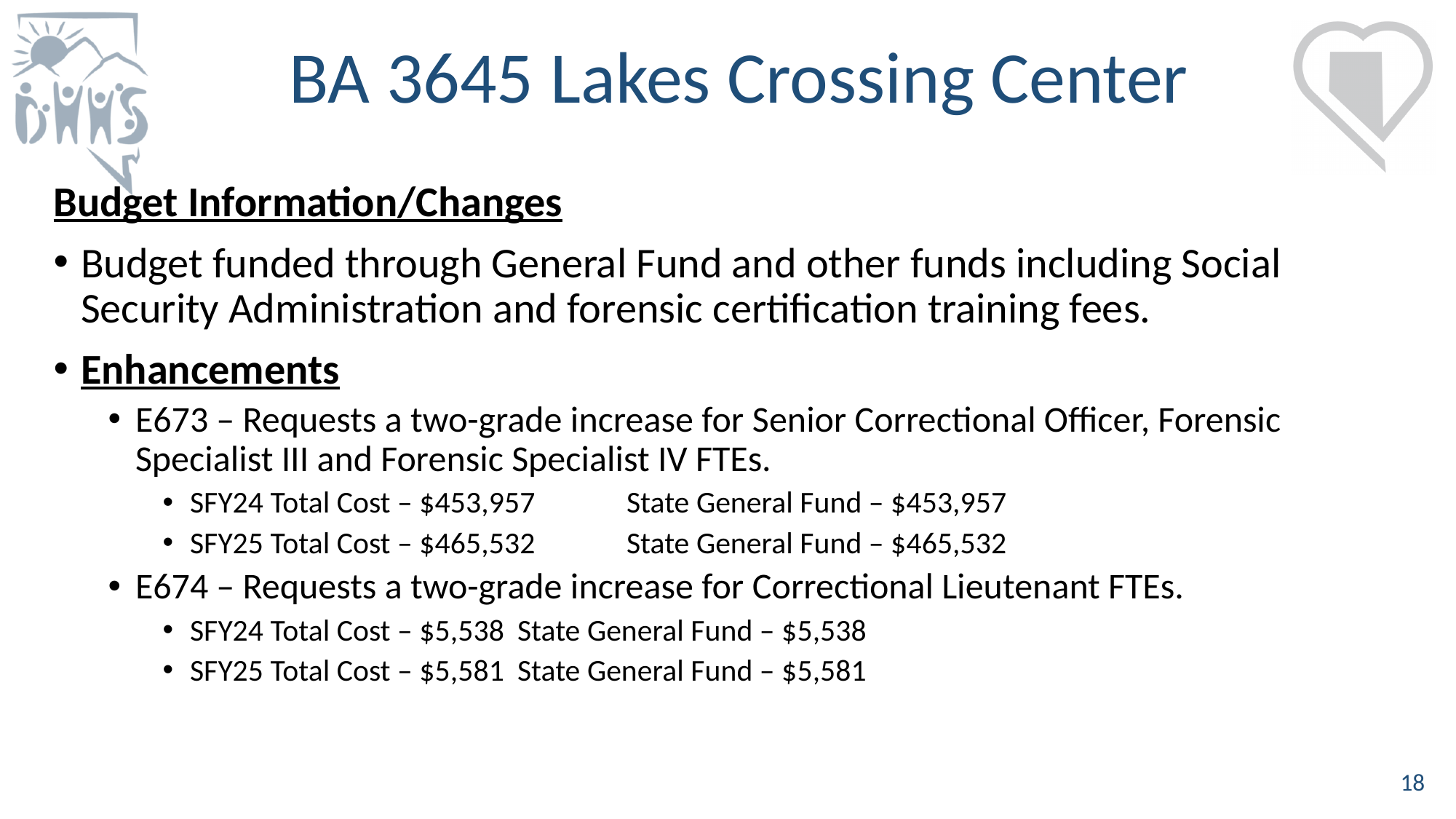

# BA 3645 Lakes Crossing Center
Budget Information/Changes
Budget funded through General Fund and other funds including Social Security Administration and forensic certification training fees.
Enhancements
E673 – Requests a two-grade increase for Senior Correctional Officer, Forensic Specialist III and Forensic Specialist IV FTEs.
SFY24 Total Cost – $453,957	State General Fund – $453,957
SFY25 Total Cost – $465,532	State General Fund – $465,532
E674 – Requests a two-grade increase for Correctional Lieutenant FTEs.
SFY24 Total Cost – $5,538	State General Fund – $5,538
SFY25 Total Cost – $5,581	State General Fund – $5,581

18